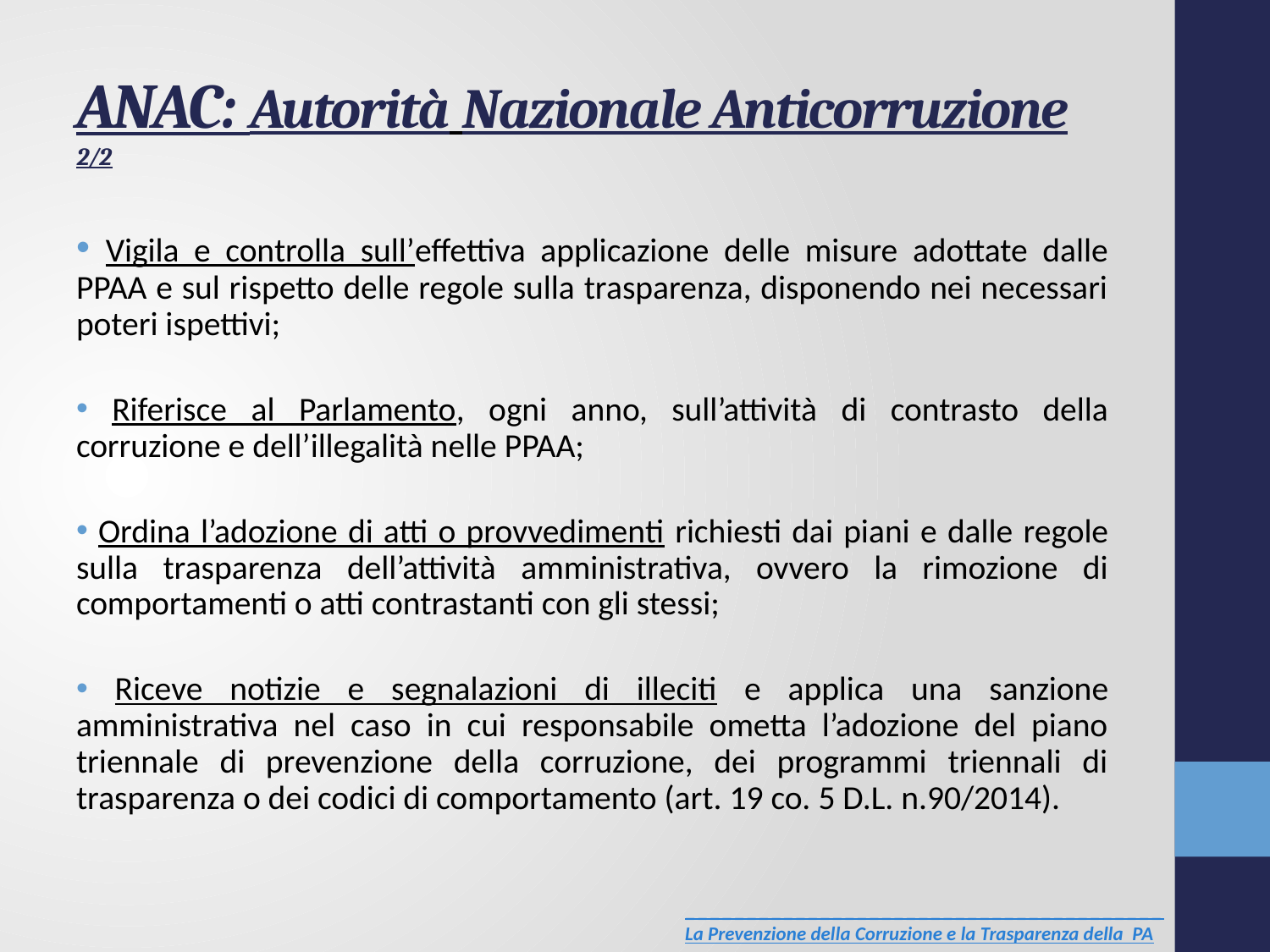

# ANAC: Autorità Nazionale Anticorruzione 2/2
 Vigila e controlla sull’effettiva applicazione delle misure adottate dalle PPAA e sul rispetto delle regole sulla trasparenza, disponendo nei necessari poteri ispettivi;

 Riferisce al Parlamento, ogni anno, sull’attività di contrasto della corruzione e dell’illegalità nelle PPAA;

 Ordina l’adozione di atti o provvedimenti richiesti dai piani e dalle regole sulla trasparenza dell’attività amministrativa, ovvero la rimozione di comportamenti o atti contrastanti con gli stessi;

 Riceve notizie e segnalazioni di illeciti e applica una sanzione amministrativa nel caso in cui responsabile ometta l’adozione del piano triennale di prevenzione della corruzione, dei programmi triennali di trasparenza o dei codici di comportamento (art. 19 co. 5 D.L. n.90/2014).

_______________________________________
La Prevenzione della Corruzione e la Trasparenza della  PA